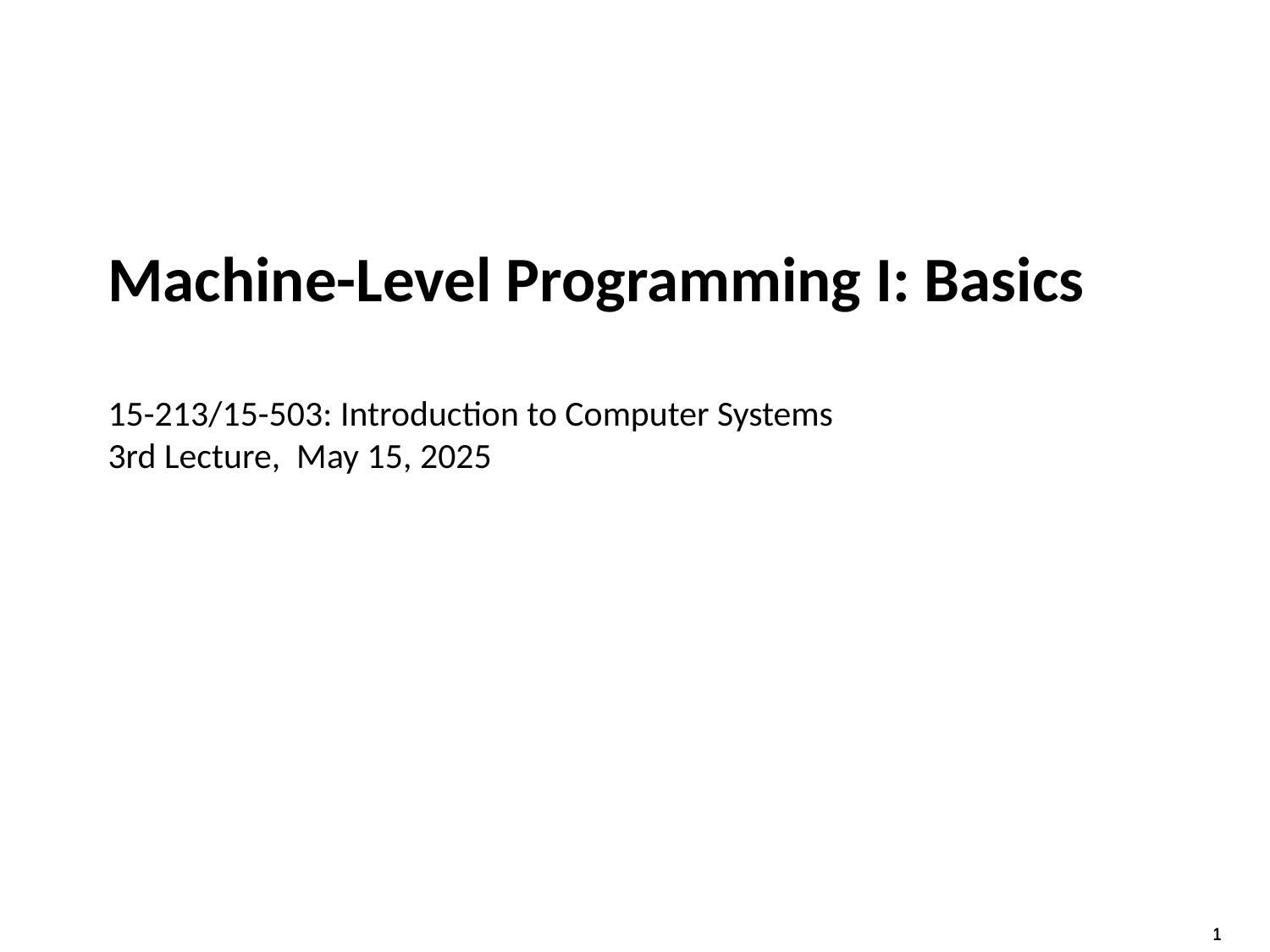

# Machine-Level Programming I: Basics 15-213/15-503: Introduction to Computer Systems 3rd Lecture,  May 15, 2025